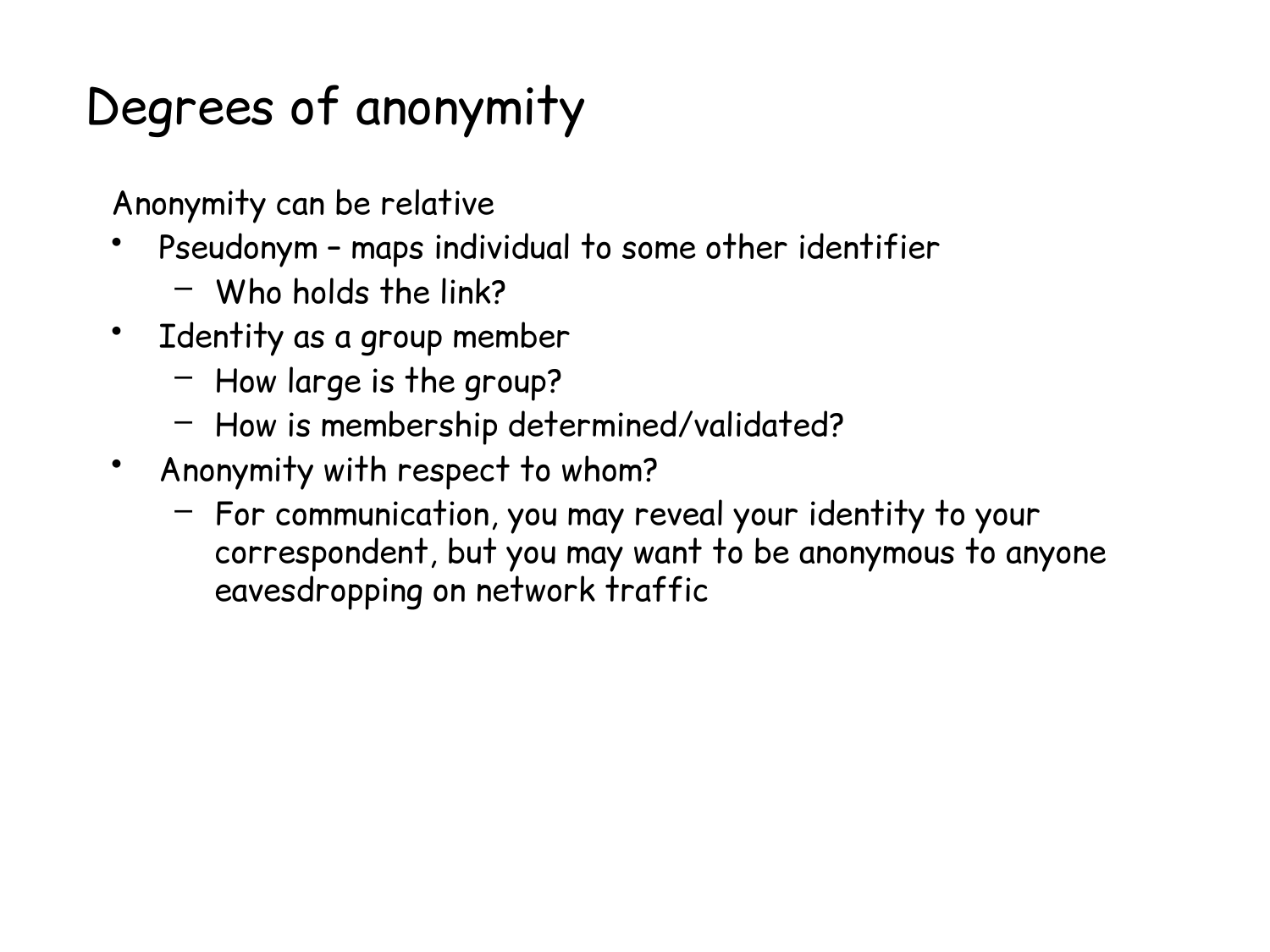

# Degrees of anonymity
Anonymity can be relative
Pseudonym – maps individual to some other identifier
Who holds the link?
Identity as a group member
How large is the group?
How is membership determined/validated?
Anonymity with respect to whom?
For communication, you may reveal your identity to your correspondent, but you may want to be anonymous to anyone eavesdropping on network traffic